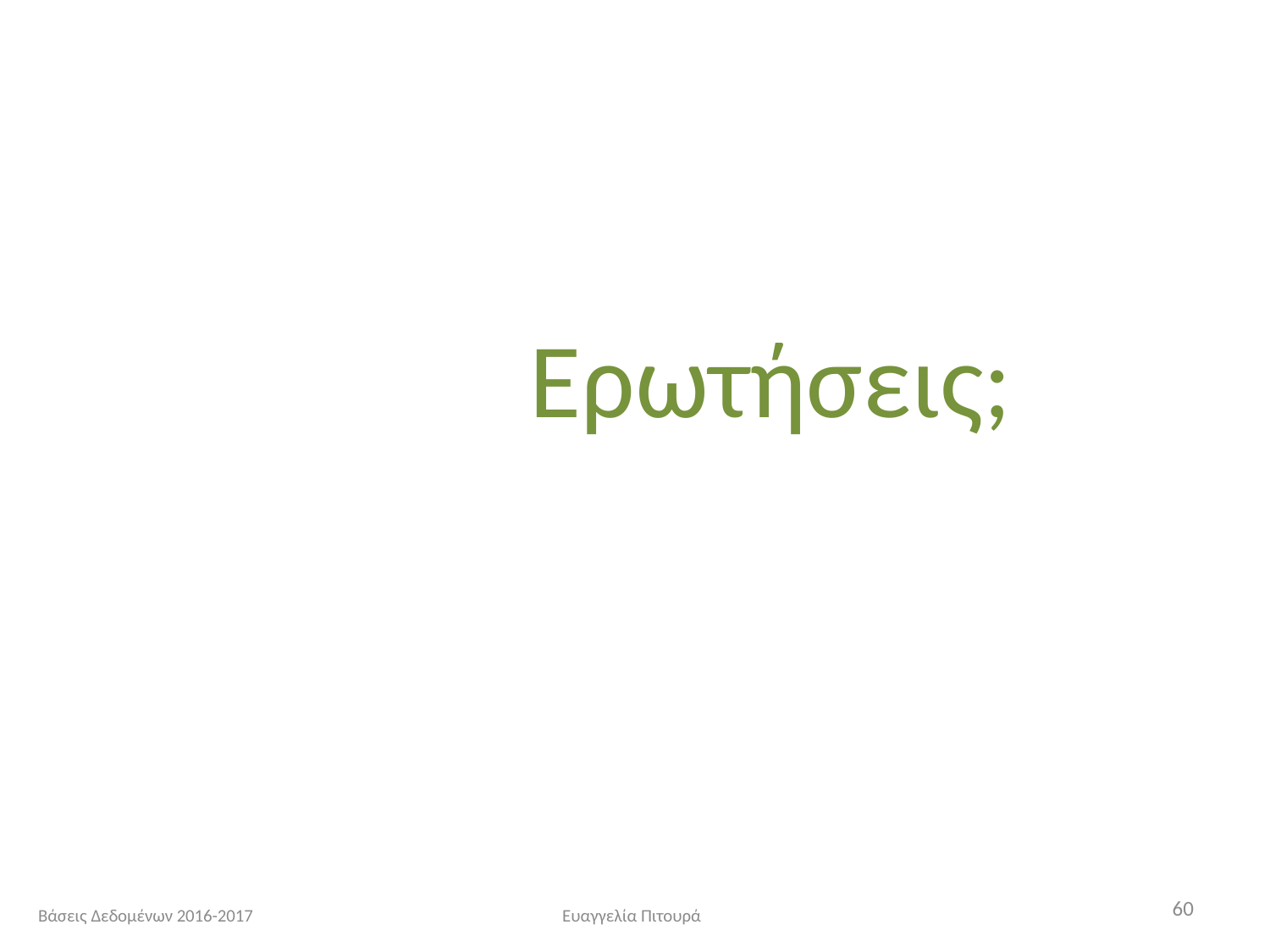

Ερωτήσεις;
60
Βάσεις Δεδομένων 2016-2017
Ευαγγελία Πιτουρά